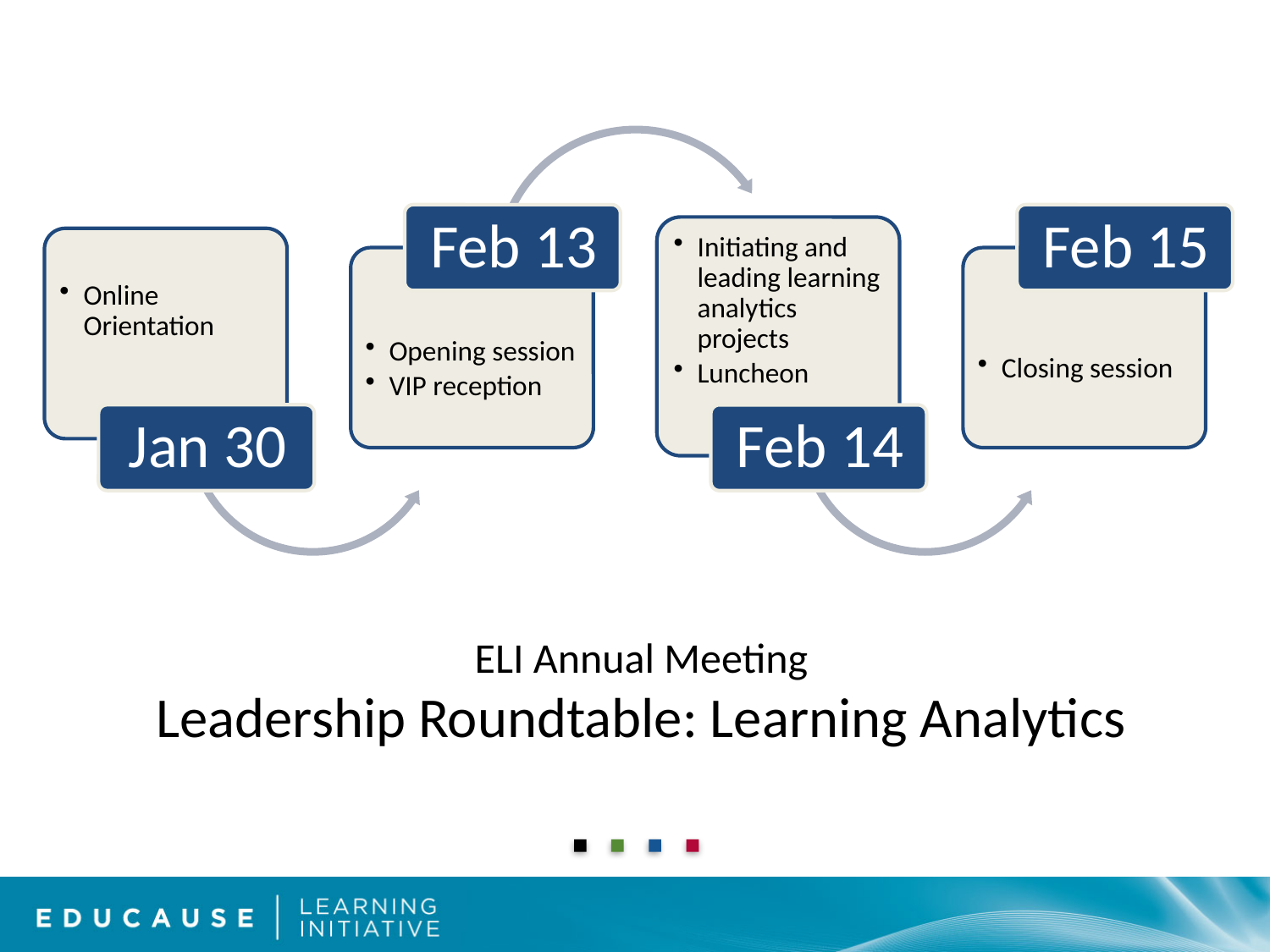

Online Orientation
Jan 30
Opening session
VIP reception
Feb 13
Initiating and leading learning analytics projects
Luncheon
Feb 14
Closing session
Feb 15
ELI Annual Meeting
Leadership Roundtable: Learning Analytics